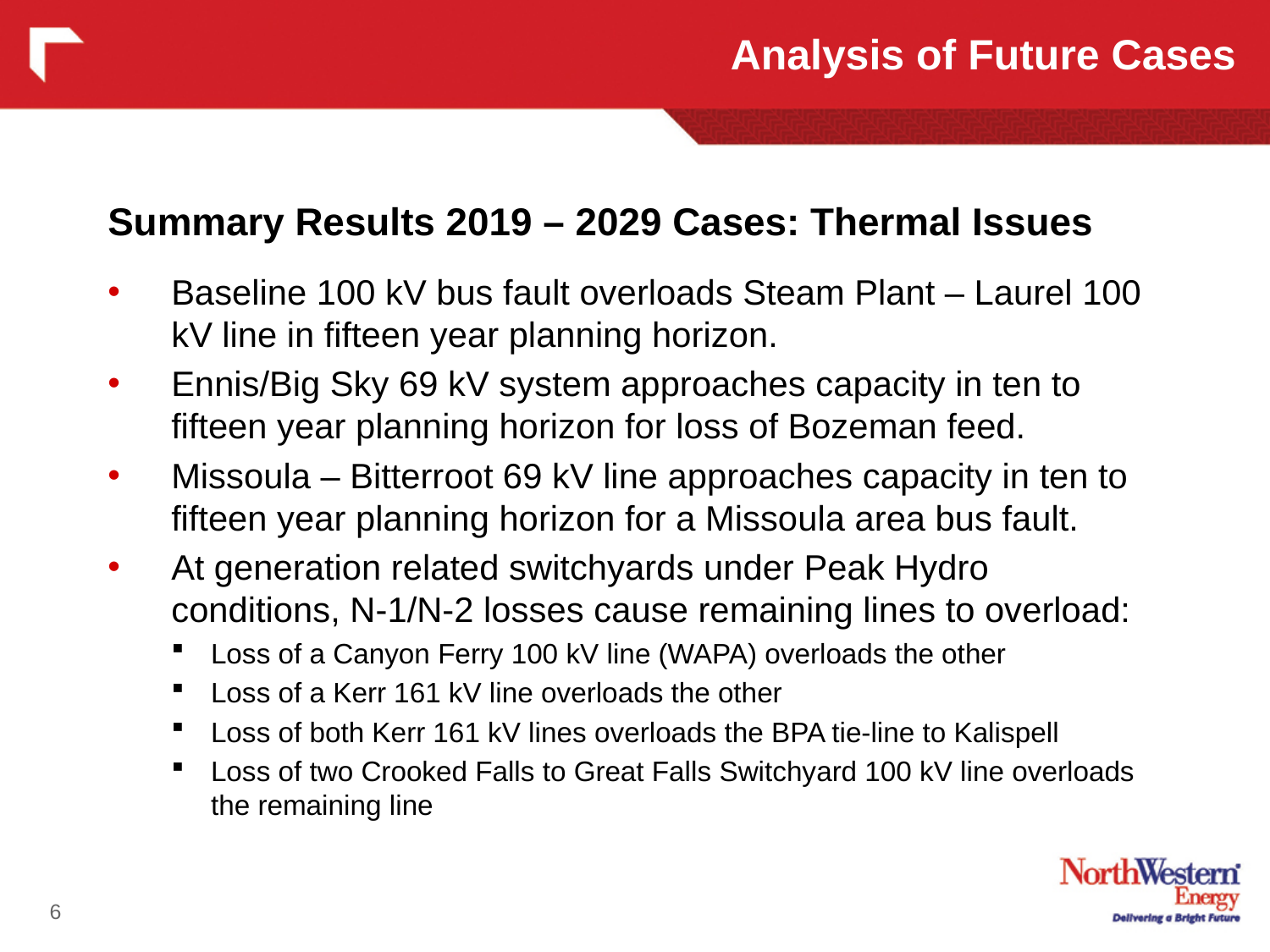

Analysis of Future Cases
Summary Results 2019 – 2029 Cases: Thermal Issues

Baseline 100 kV bus fault overloads Steam Plant – Laurel 100 kV line in fifteen year planning horizon.
Ennis/Big Sky 69 kV system approaches capacity in ten to fifteen year planning horizon for loss of Bozeman feed.
Missoula – Bitterroot 69 kV line approaches capacity in ten to fifteen year planning horizon for a Missoula area bus fault.
At generation related switchyards under Peak Hydro conditions, N-1/N-2 losses cause remaining lines to overload:
Loss of a Canyon Ferry 100 kV line (WAPA) overloads the other
Loss of a Kerr 161 kV line overloads the other
Loss of both Kerr 161 kV lines overloads the BPA tie-line to Kalispell
Loss of two Crooked Falls to Great Falls Switchyard 100 kV line overloads the remaining line

6